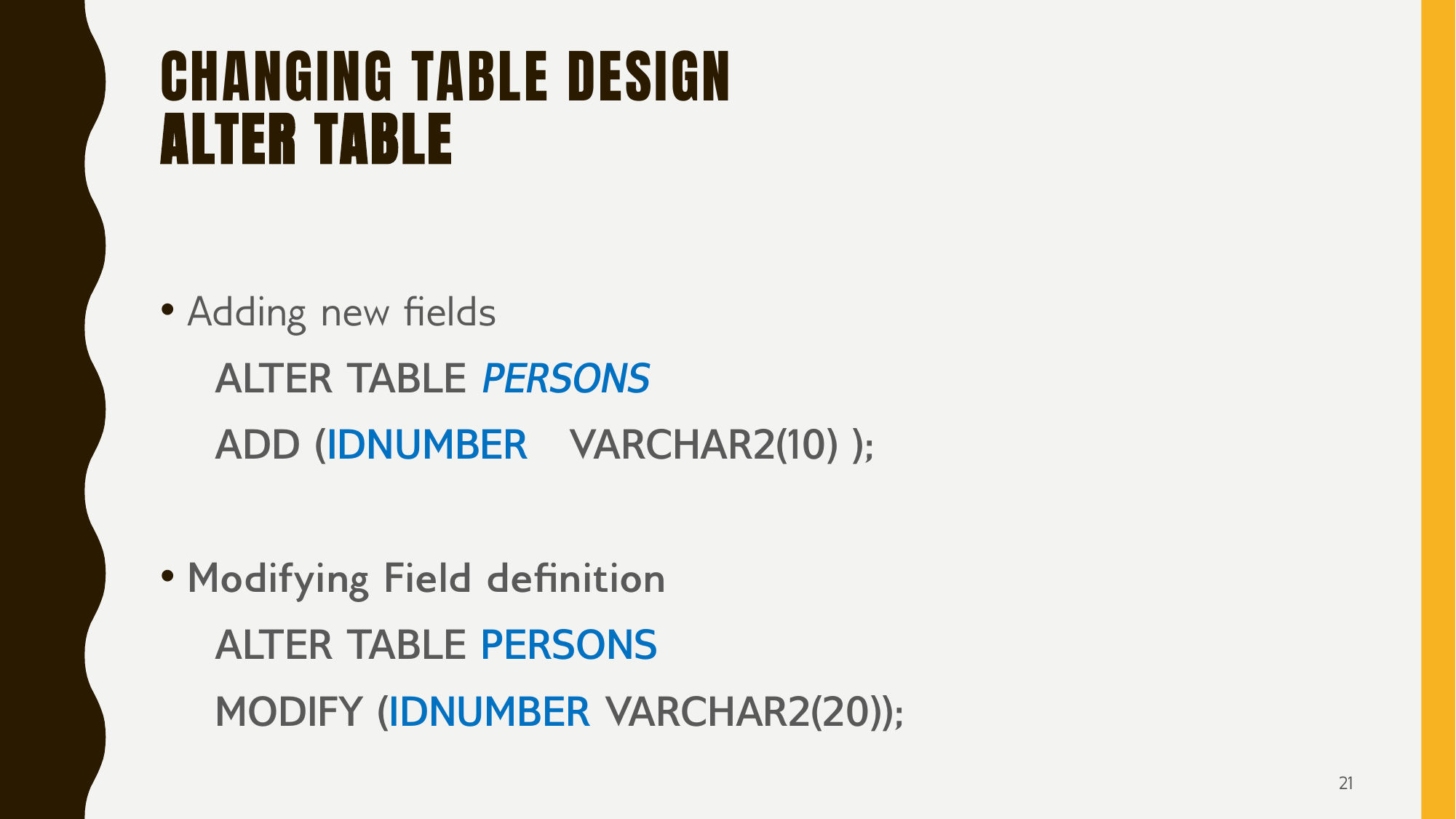

# Changing table design ALTER TABLE
Adding new fields
ALTER TABLE PERSONS
ADD (IDNUMBER	VARCHAR2(10) );

Modifying Field definition
ALTER TABLE PERSONS
MODIFY (IDNUMBER VARCHAR2(20));
21